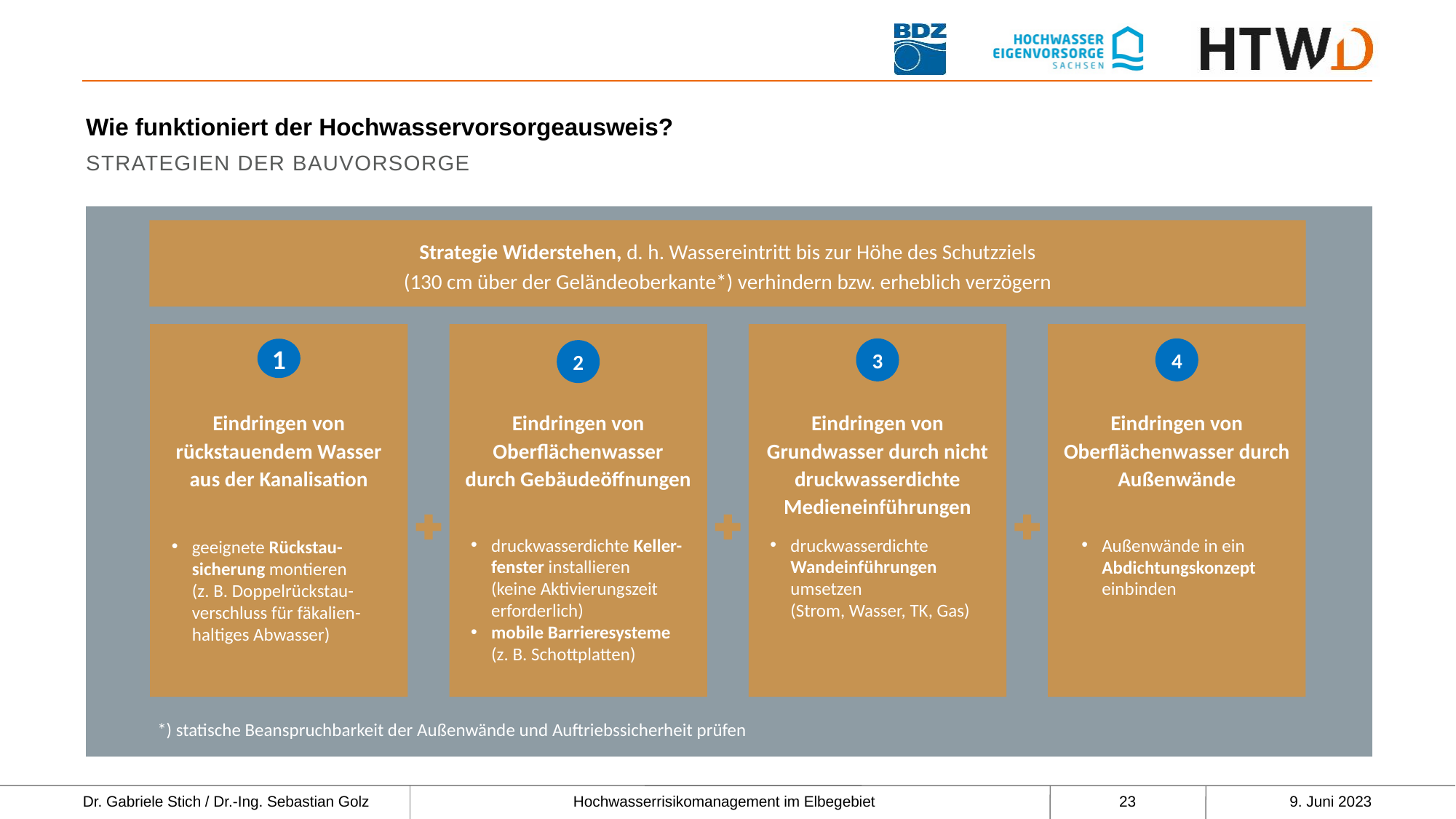

Wie funktioniert der Hochwasservorsorgeausweis?
STRATEGIEN DER BAUVORSORGE

Strategie Widerstehen, d. h. Wassereintritt bis zur Höhe des Schutzziels
(130 cm über der Geländeoberkante*) verhindern bzw. erheblich verzögern

Eindringen von
rückstauendem Wasser
aus der Kanalisation
1

Eindringen von Oberflächenwasser
durch Gebäudeöffnungen

Eindringen von Grundwasser durch nicht druckwasserdichte Medieneinführungen

Eindringen von Oberflächenwasser durch
Außenwände

3
4
2

Außenwände in ein Abdichtungskonzept einbinden
druckwasserdichte Keller-fenster installieren
(keine Aktivierungszeit erforderlich)
mobile Barrieresysteme (z. B. Schottplatten)
druckwasserdichte Wandeinführungen umsetzen
(Strom, Wasser, TK, Gas)
geeignete Rückstau-sicherung montieren
(z. B. Doppelrückstau-verschluss für fäkalien-haltiges Abwasser)
*) statische Beanspruchbarkeit der Außenwände und Auftriebssicherheit prüfen